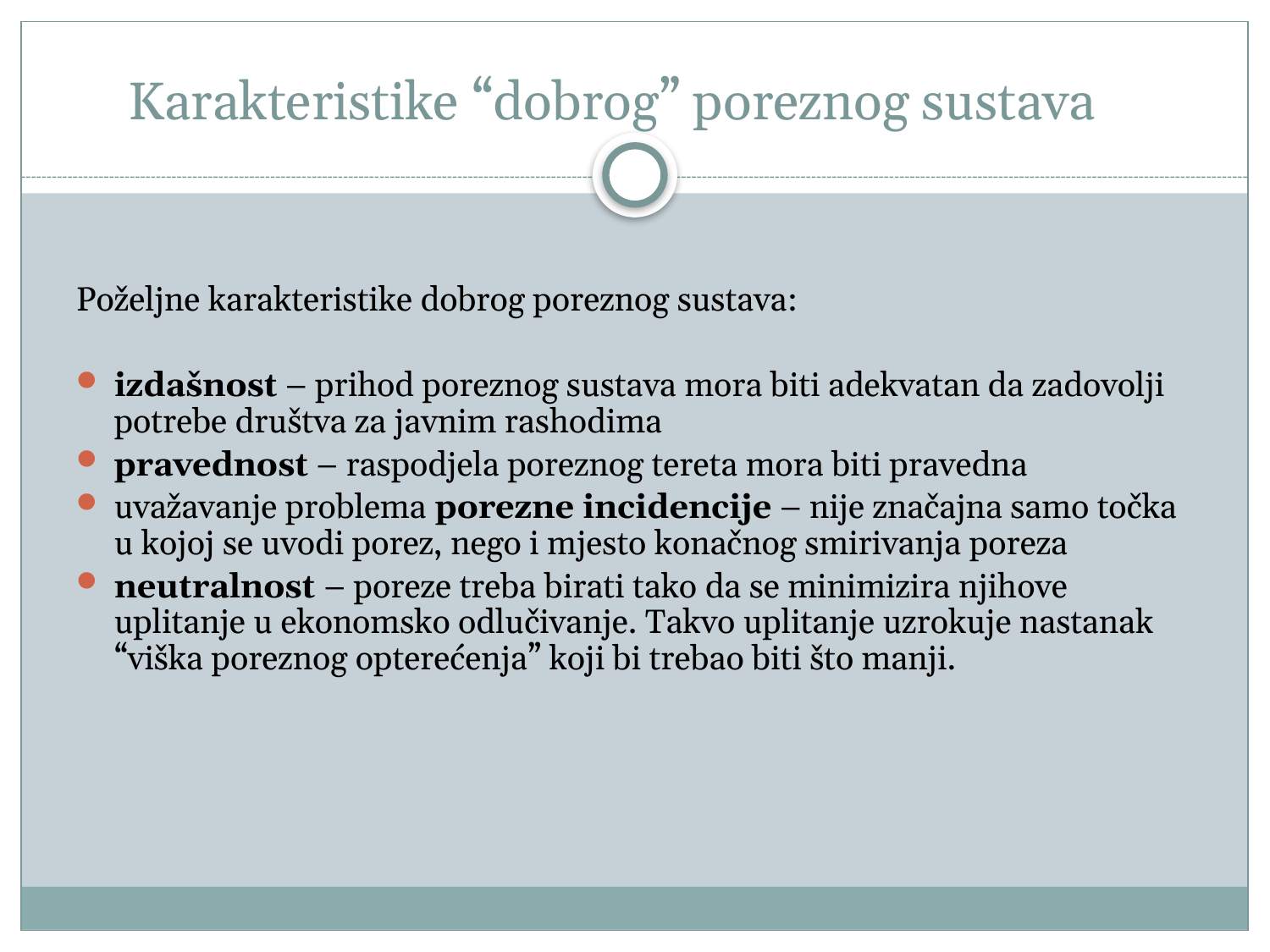

# Karakteristike “dobrog” poreznog sustava
Poželjne karakteristike dobrog poreznog sustava:

izdašnost – prihod poreznog sustava mora biti adekvatan da zadovolji potrebe društva za javnim rashodima
pravednost – raspodjela poreznog tereta mora biti pravedna
uvažavanje problema porezne incidencije – nije značajna samo točka u kojoj se uvodi porez, nego i mjesto konačnog smirivanja poreza
neutralnost – poreze treba birati tako da se minimizira njihove uplitanje u ekonomsko odlučivanje. Takvo uplitanje uzrokuje nastanak “viška poreznog opterećenja” koji bi trebao biti što manji.